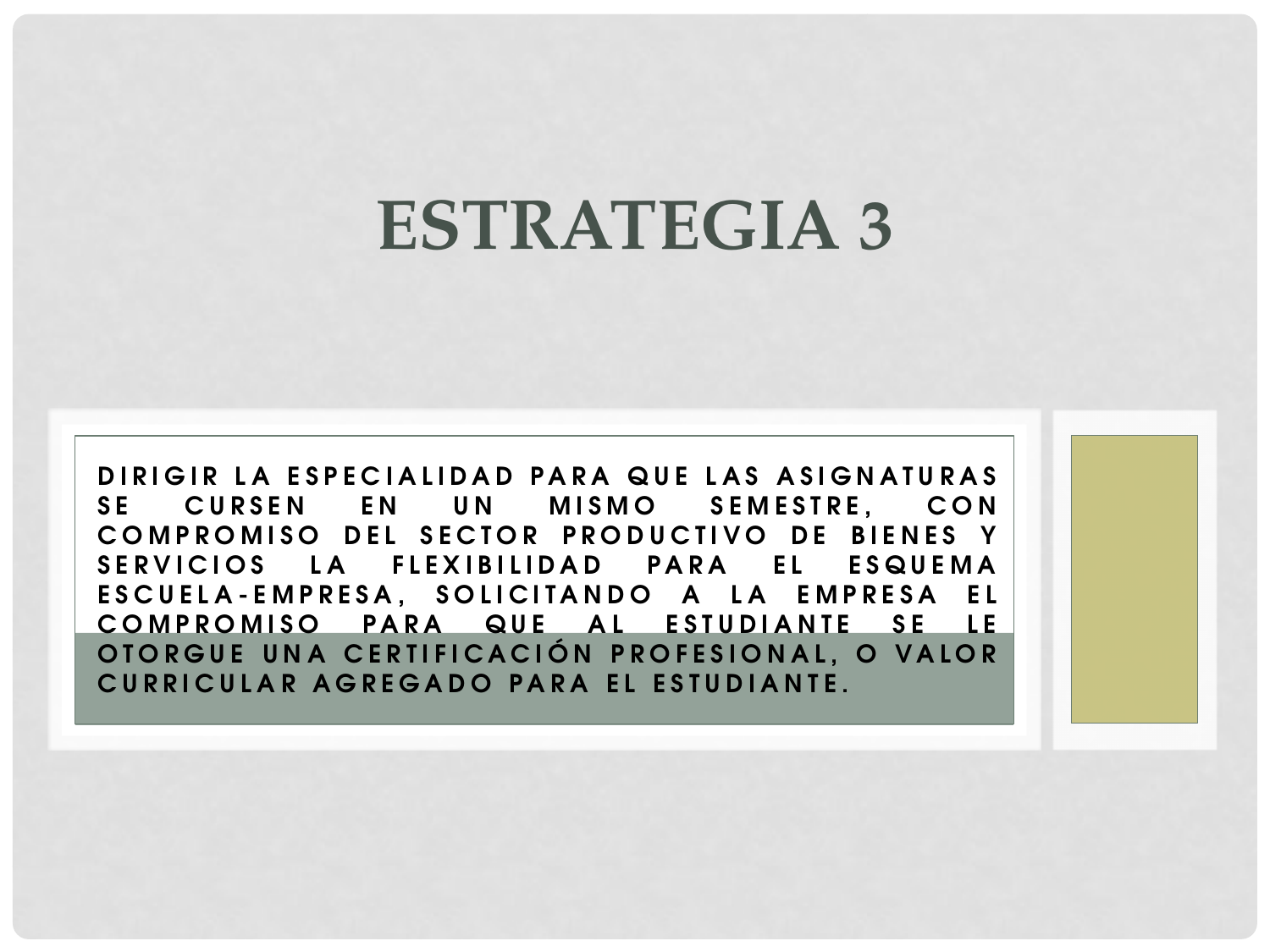

# Estrategia 3
Dirigir la especialidad para que las asignaturas se cursen en un mismo semestre, con compromiso del sector productivo de bienes y servicios la flexibilidad para el esquema escuela-empresa, solicitando a la empresa el compromiso para que al estudiante se le otorgue una certificación profesional, o valor curricular agregado para el estudiante.